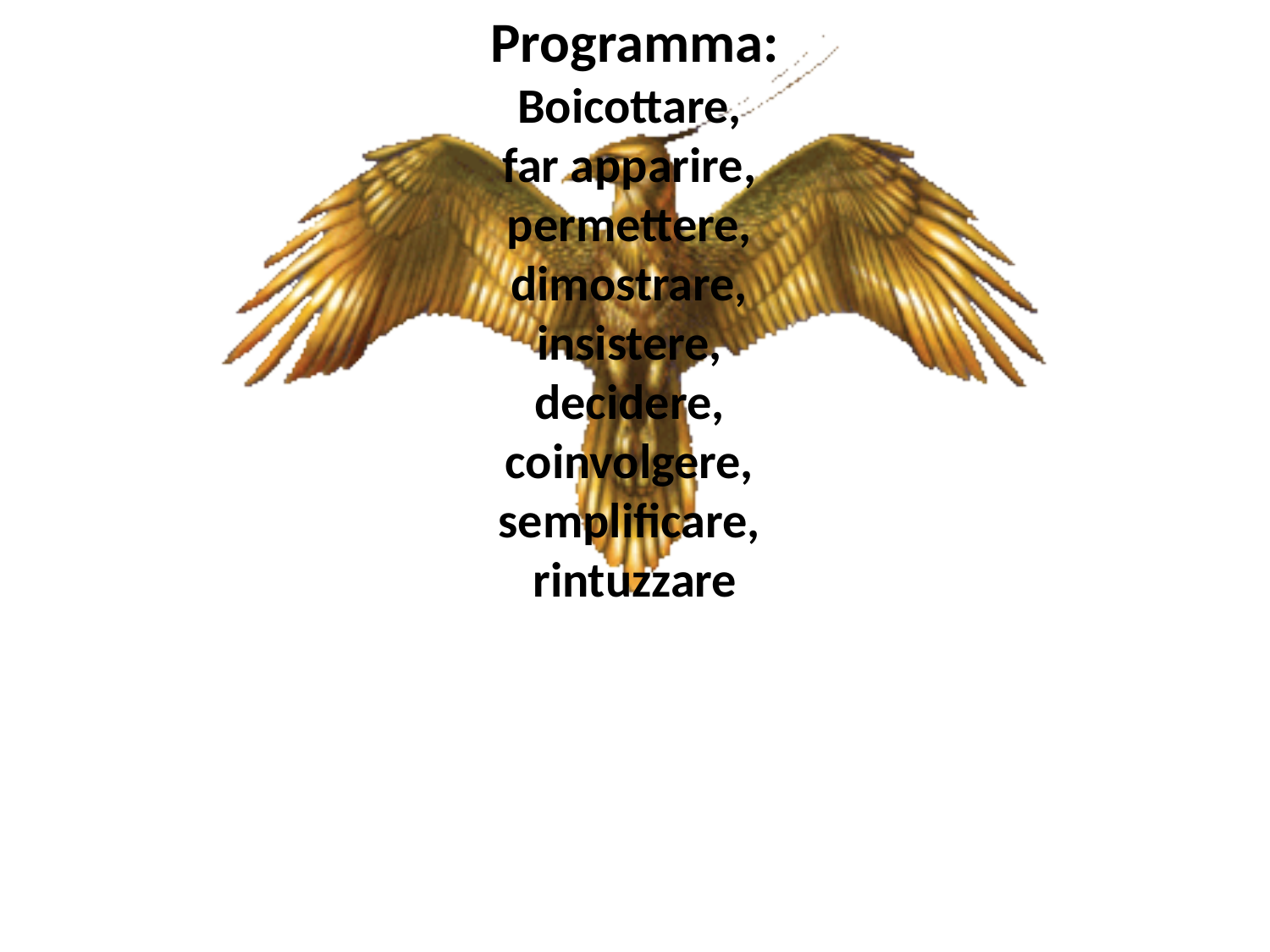

Programma:
Boicottare,
far apparire,
permettere,
dimostrare,
insistere,
decidere,
coinvolgere,
semplificare,
rintuzzare